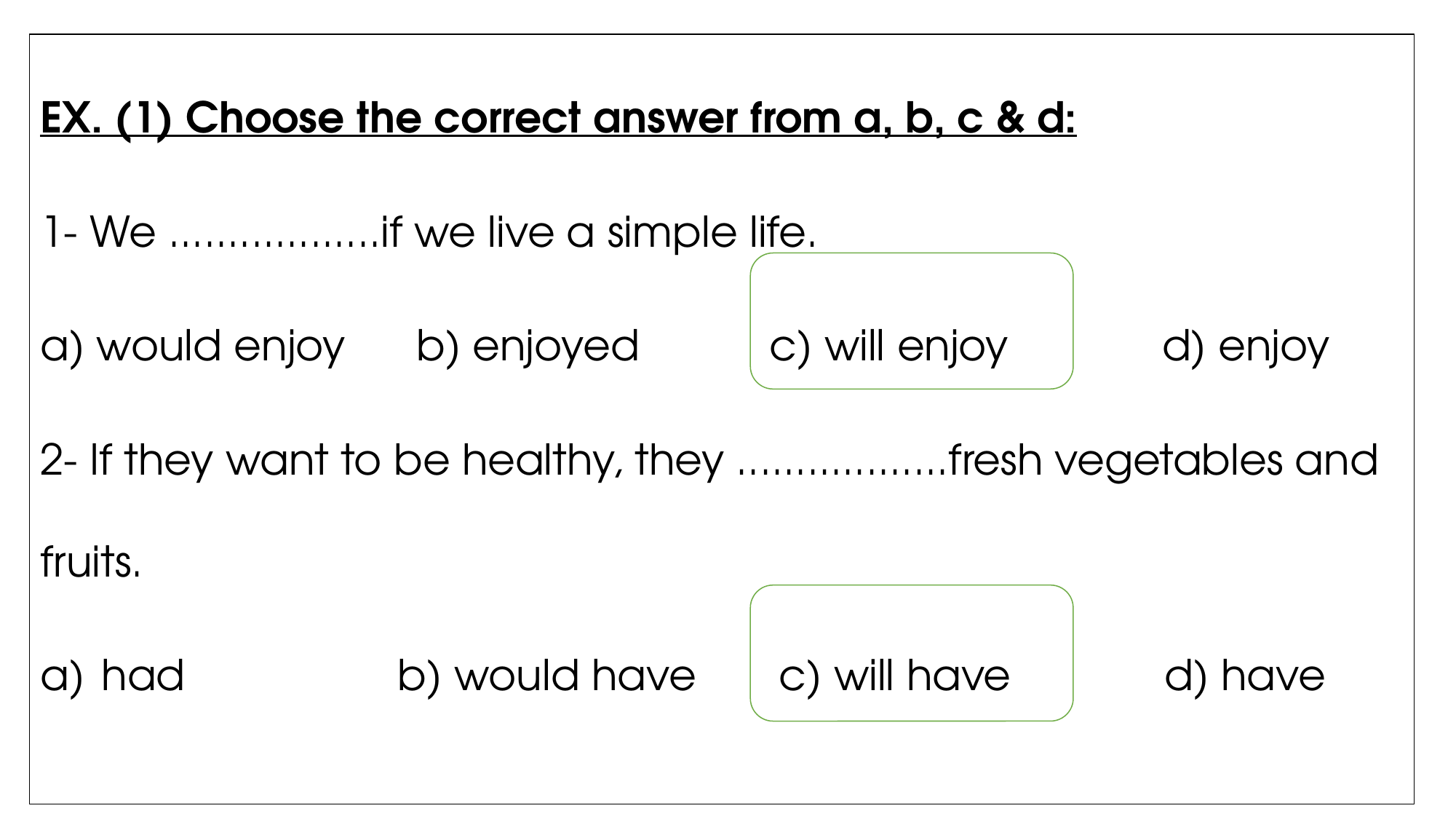

EX. (1) Choose the correct answer from a, b, c & d:
1- We ..................if we live a simple life.
a) would enjoy      b) enjoyed           c) will enjoy             d) enjoy
2- If they want to be healthy, they ..................fresh vegetables and fruits.
had                  b) would have       c) will have             d) have